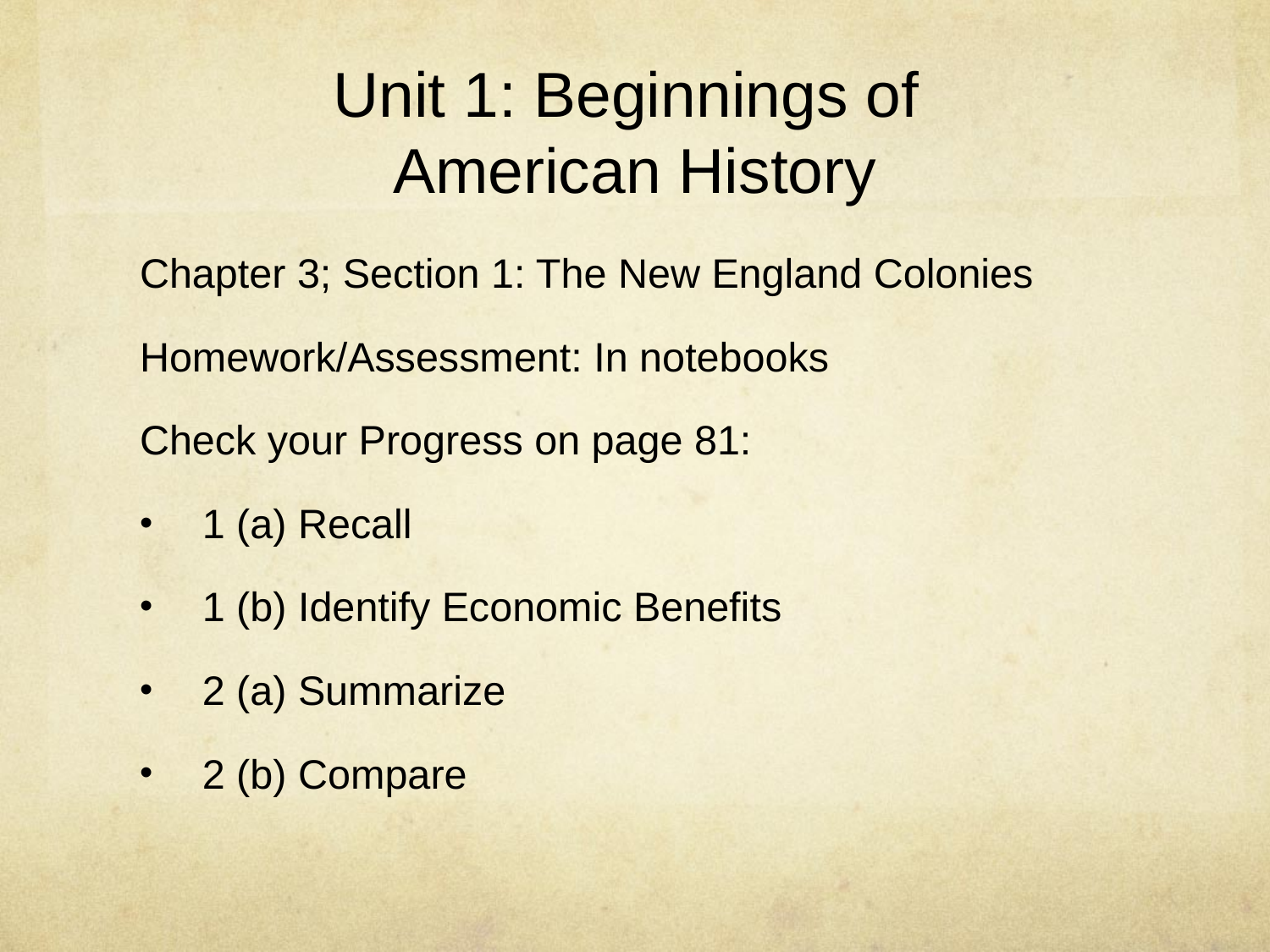

# Unit 1: Beginnings of American History
Chapter 3; Section 1: The New England Colonies
Homework/Assessment: In notebooks
Check your Progress on page 81:
1 (a) Recall
1 (b) Identify Economic Benefits
2 (a) Summarize
2 (b) Compare